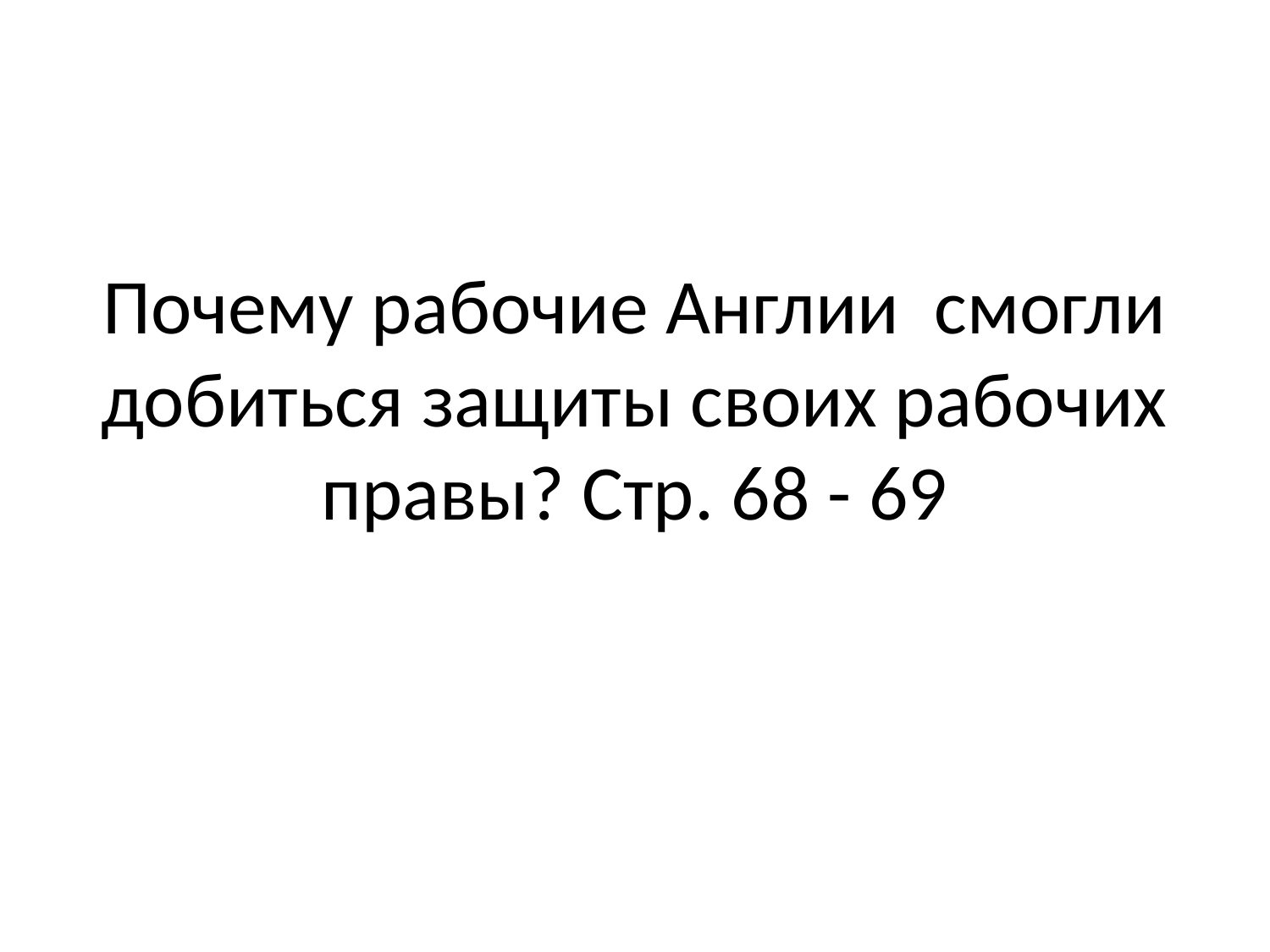

# Почему рабочие Англии  смогли добиться защиты своих рабочих правы? Стр. 68 - 69